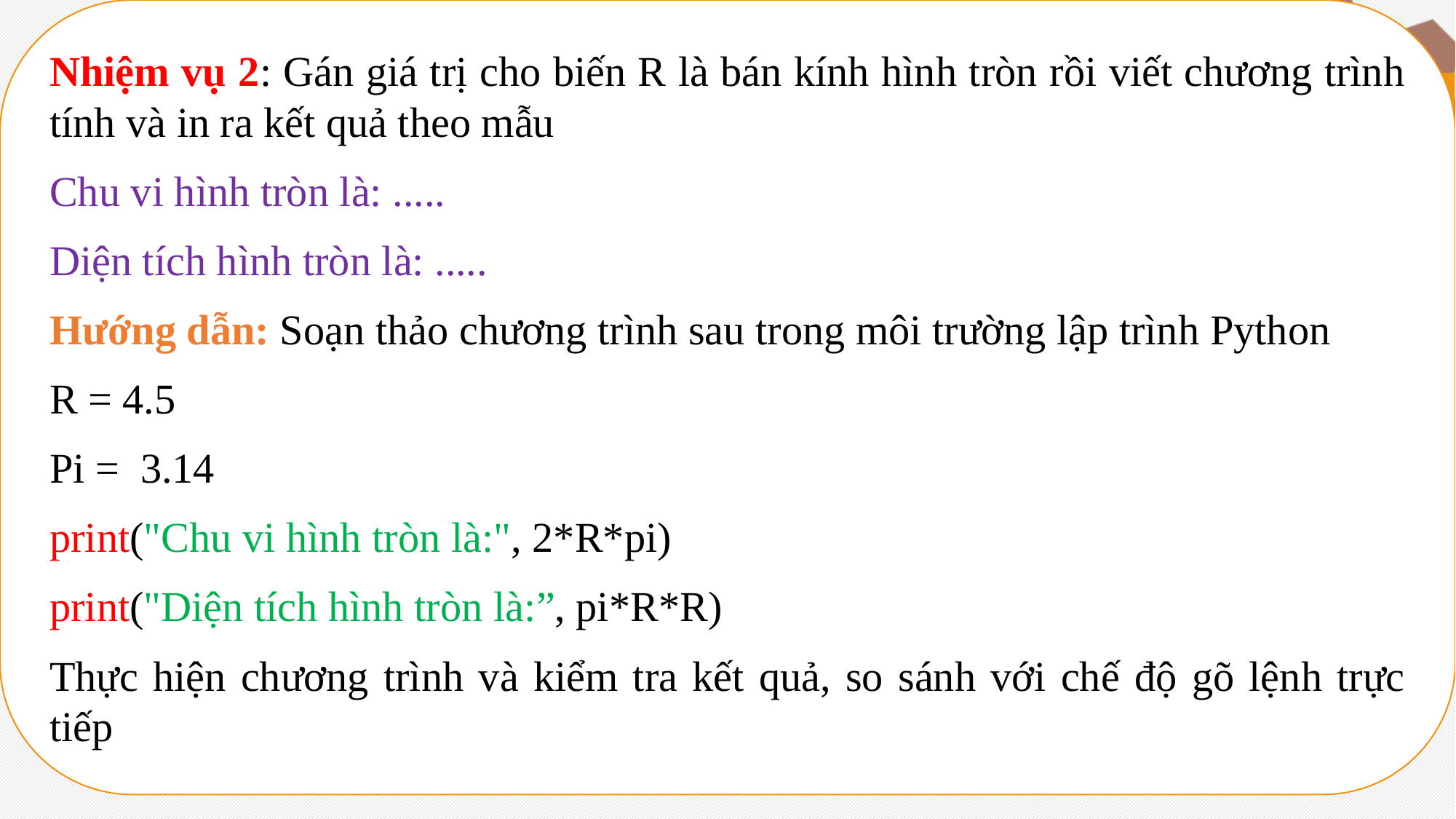

Nhiệm vụ 2: Gán giá trị cho biến R là bán kính hình tròn rồi viết chương trình tính và in ra kết quả theo mẫu
Chu vi hình tròn là: .....
Diện tích hình tròn là: .....
Hướng dẫn: Soạn thảo chương trình sau trong môi trường lập trình Python
R = 4.5
Pi =  3.14
print("Chu vi hình tròn là:", 2*R*pi)
print("Diện tích hình tròn là:”, pi*R*R)
Thực hiện chương trình và kiểm tra kết quả, so sánh với chế độ gõ lệnh trực tiếp